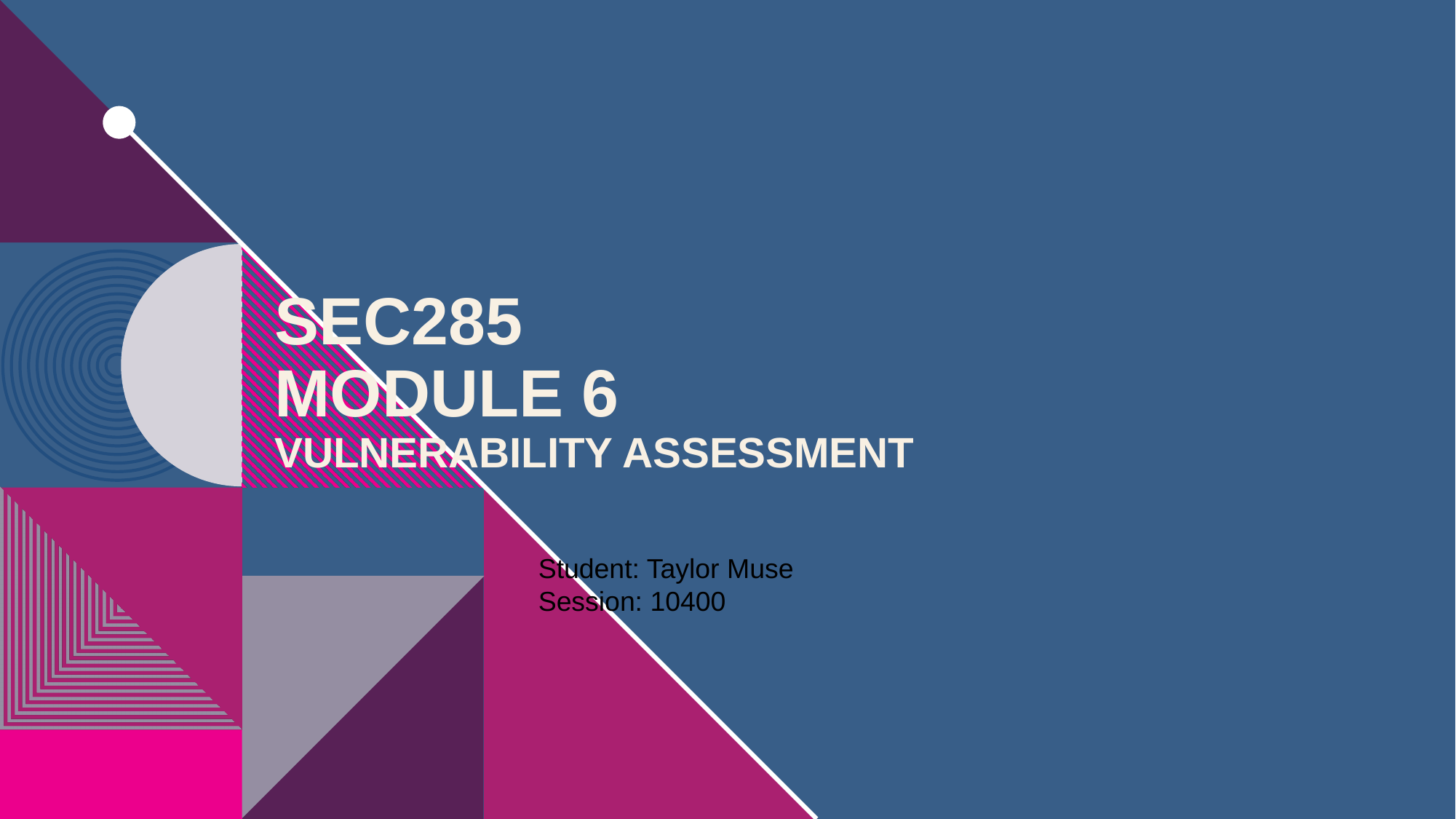

# SEC285 Module 6 Vulnerability Assessment
Student: Taylor Muse
Session: 10400